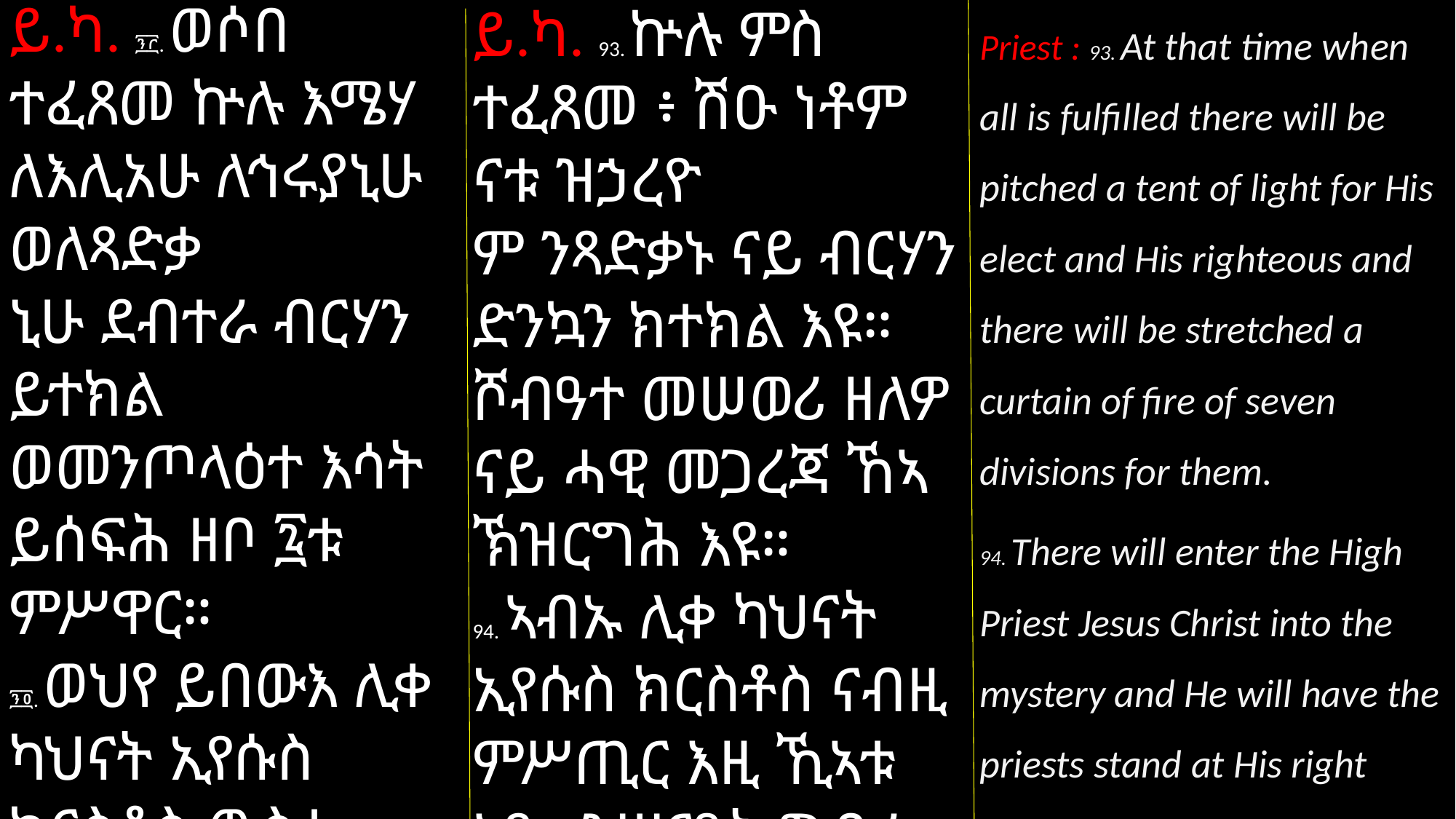

ይ.ካ. ፺፫. ወሶበ ተፈጸመ ኵሉ እሜሃ ለእሊአሁ ለኅሩያኒሁ ወለጻድቃ
ኒሁ ደብተራ ብርሃን ይተክል ወመንጦላዕተ እሳት ይሰፍሕ ዘቦ ፯ቱ ምሥዋር።
፺፬. ወህየ ይበውእ ሊቀ ካህናት ኢየሱስ ክርስቶስ ውስተ ምሥጢር ለሥርዓተ
ይ.ካ. 93. ኵሉ ምስ ተፈጸመ ፥ ሽዑ ነቶም ናቱ ዝኃረዮ
ም ንጻድቃኑ ናይ ብርሃን ድንኳን ክተክል እዩ። ሾብዓተ መሠወሪ ዘለዎ ናይ ሓዊ መጋረጃ ኸኣ ኽዝርግሕ እዩ።
94. ኣብኡ ሊቀ ካህናት ኢየሱስ ክርስቶስ ናብዚ ምሥጢር እዚ ኺኣቱ እዩ። ንሥርዓት ግብሪ ኸኣ
Priest : 93. At that time when all is fulfilled there will be pitched a tent of light for His elect and His righteous and there will be stretched a curtain of fire of seven divisions for them.
94. There will enter the High Priest Jesus Christ into the mystery and He will have the priests stand at His right